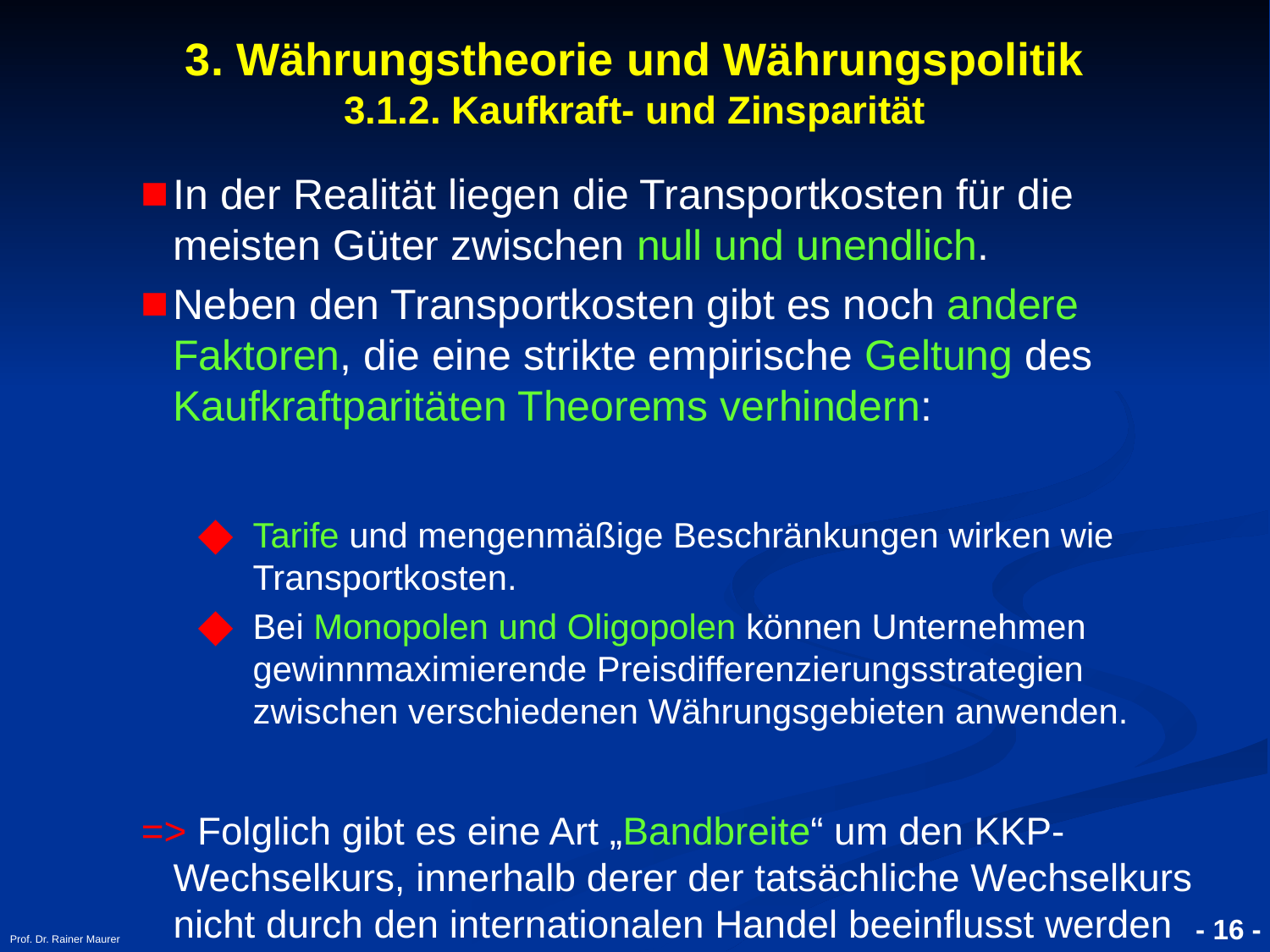

- 16 -
Prof. Dr. Rainer Maurer
3. Währungstheorie und Währungspolitik
3.1.2. Kaufkraft- und Zinsparität
In der Realität liegen die Transportkosten für die meisten Güter zwischen null und unendlich.
Neben den Transportkosten gibt es noch andere Faktoren, die eine strikte empirische Geltung des Kaufkraftparitäten Theorems verhindern:

Tarife und mengenmäßige Beschränkungen wirken wie Transportkosten.
Bei Monopolen und Oligopolen können Unternehmen gewinnmaximierende Preisdifferenzierungsstrategien zwischen verschiedenen Währungsgebieten anwenden.

=> Folglich gibt es eine Art „Bandbreite“ um den KKP-Wechselkurs, innerhalb derer der tatsächliche Wechselkurs nicht durch den internationalen Handel beeinflusst werden kann.